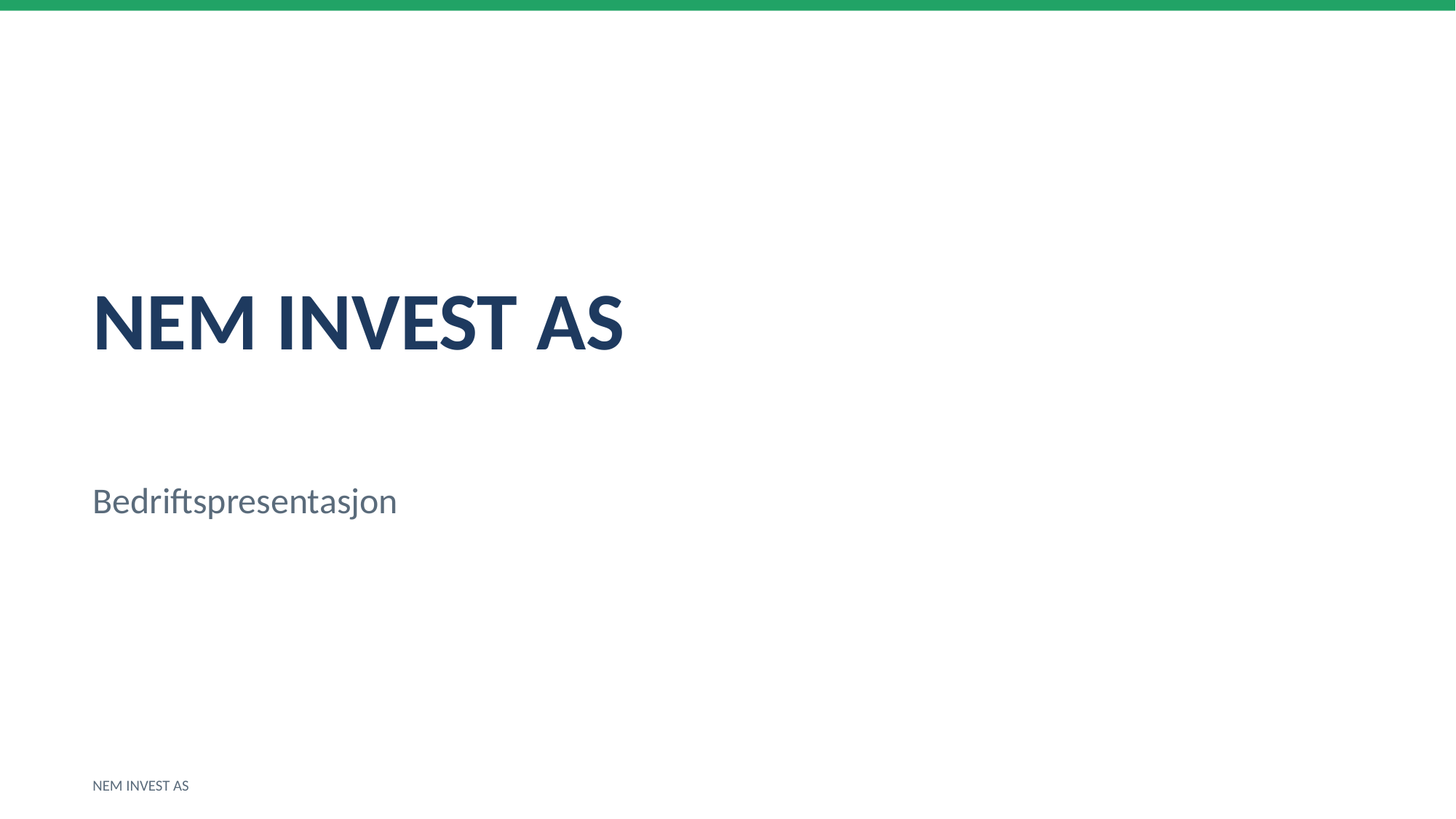

NEM INVEST AS
Bedriftspresentasjon
NEM INVEST AS